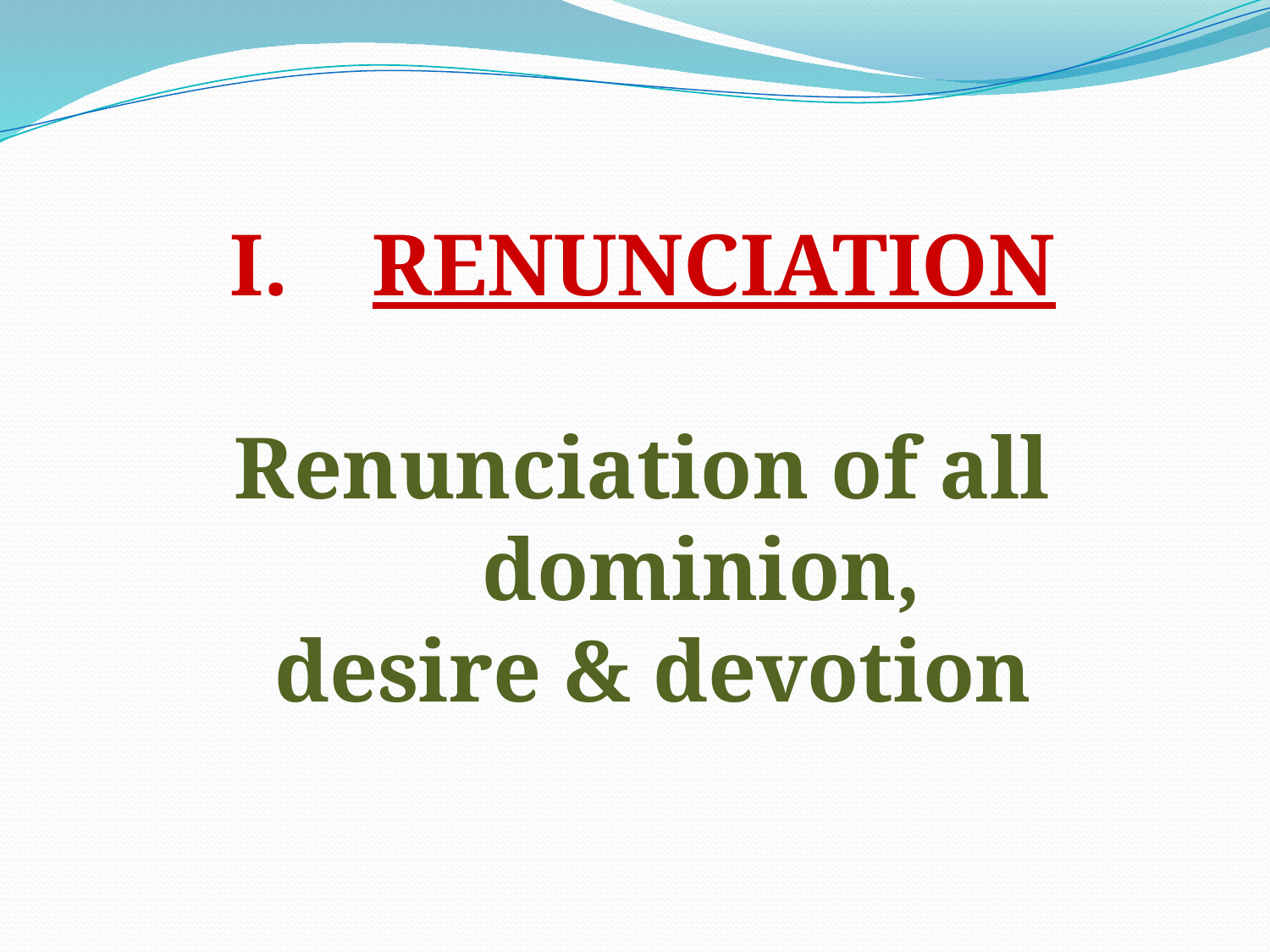

RENUNCIATION

Renunciation of all dominion,
 desire & devotion